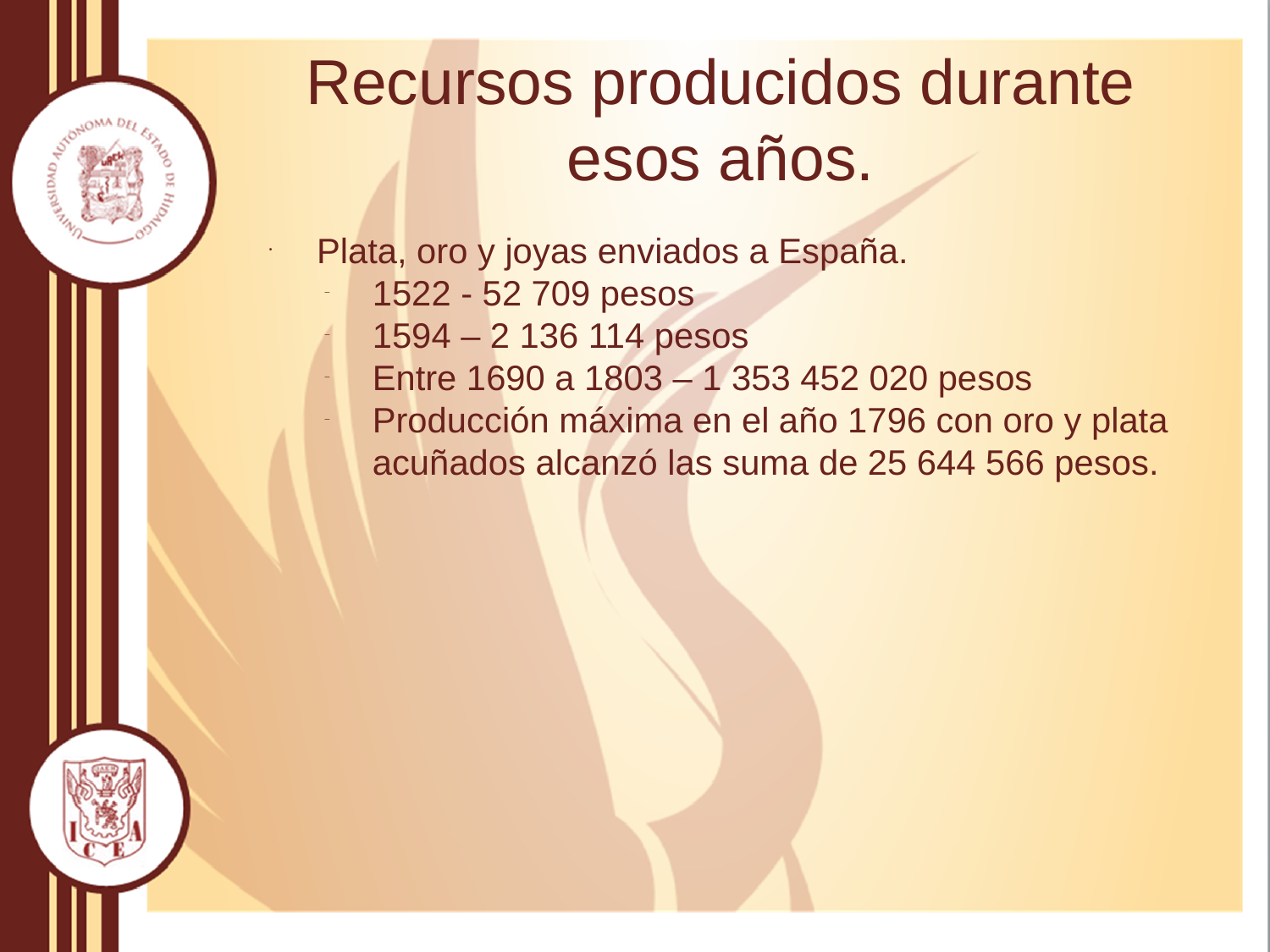

# Recursos producidos durante esos años.
Plata, oro y joyas enviados a España.
1522 - 52 709 pesos
1594 – 2 136 114 pesos
Entre 1690 a 1803 – 1 353 452 020 pesos
Producción máxima en el año 1796 con oro y plata acuñados alcanzó las suma de 25 644 566 pesos.